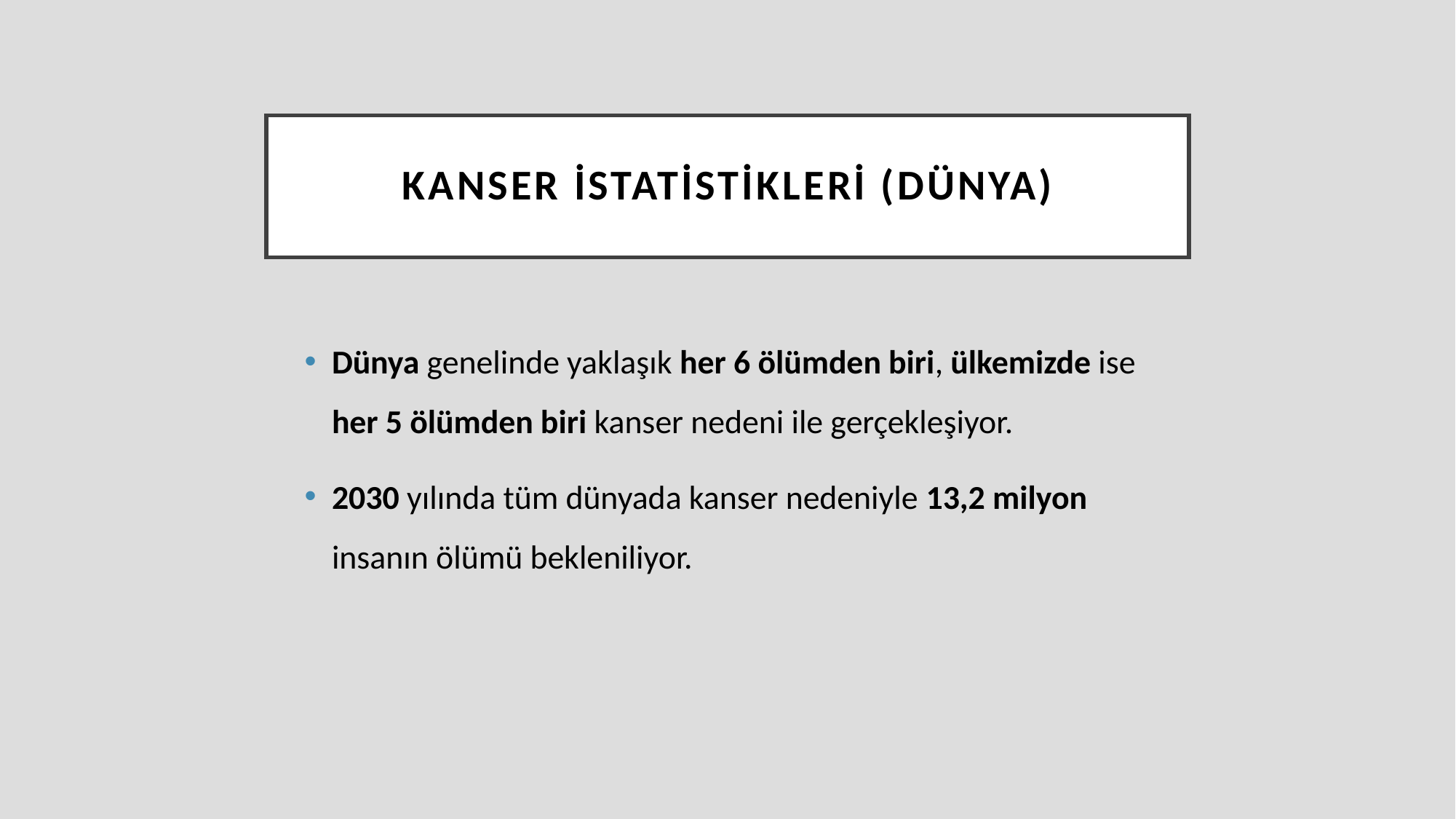

# Kanser İstatistikleri (Dünya)
Dünya genelinde yaklaşık her 6 ölümden biri, ülkemizde ise her 5 ölümden biri kanser nedeni ile gerçekleşiyor.
2030 yılında tüm dünyada kanser nedeniyle 13,2 milyon insanın ölümü bekleniliyor.